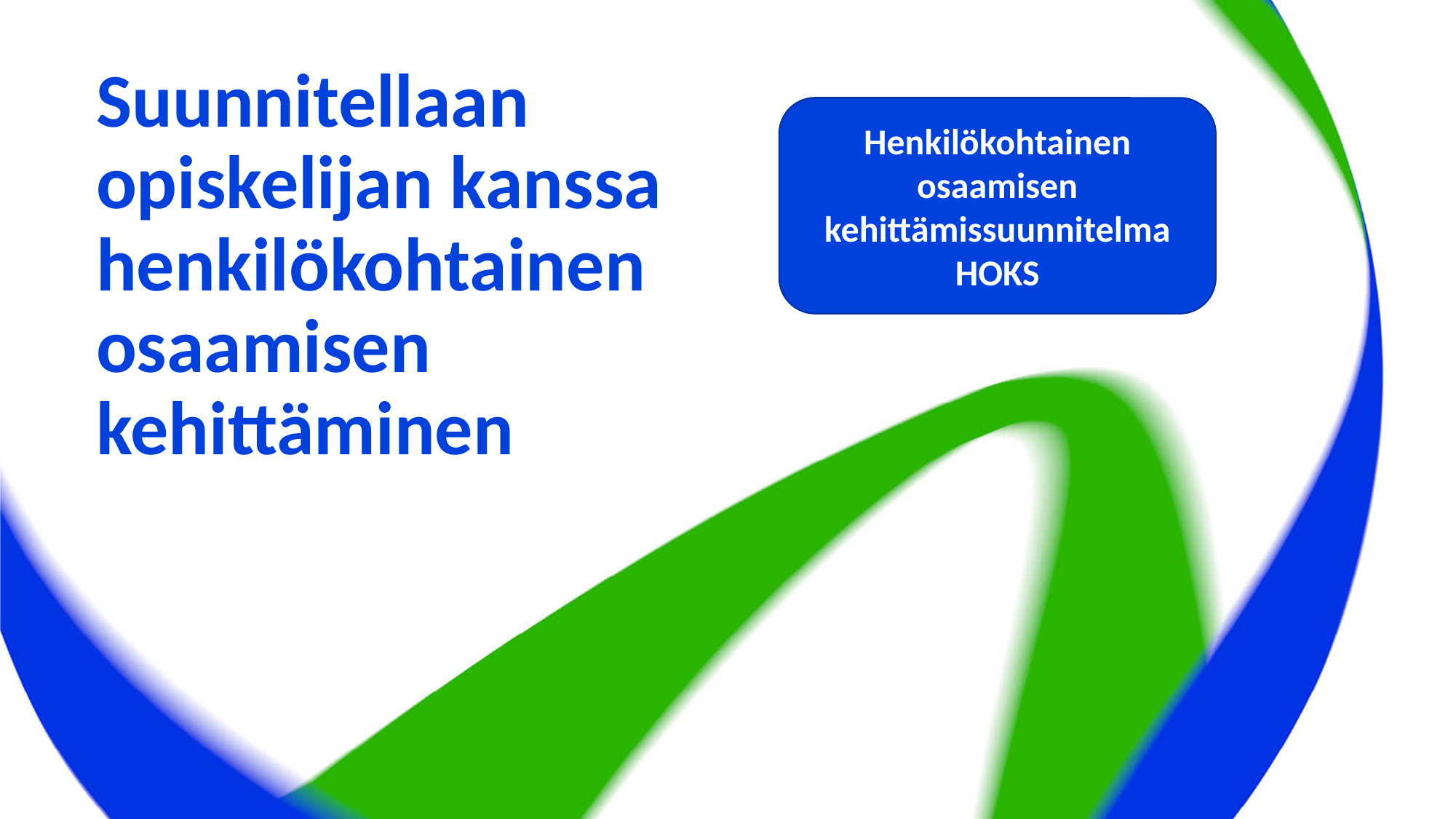

Henkilökohtainen osaamisen kehittämissuunnitelma
HOKS
# Suunnitellaan opiskelijan kanssa henkilökohtainen osaamisen kehittäminen